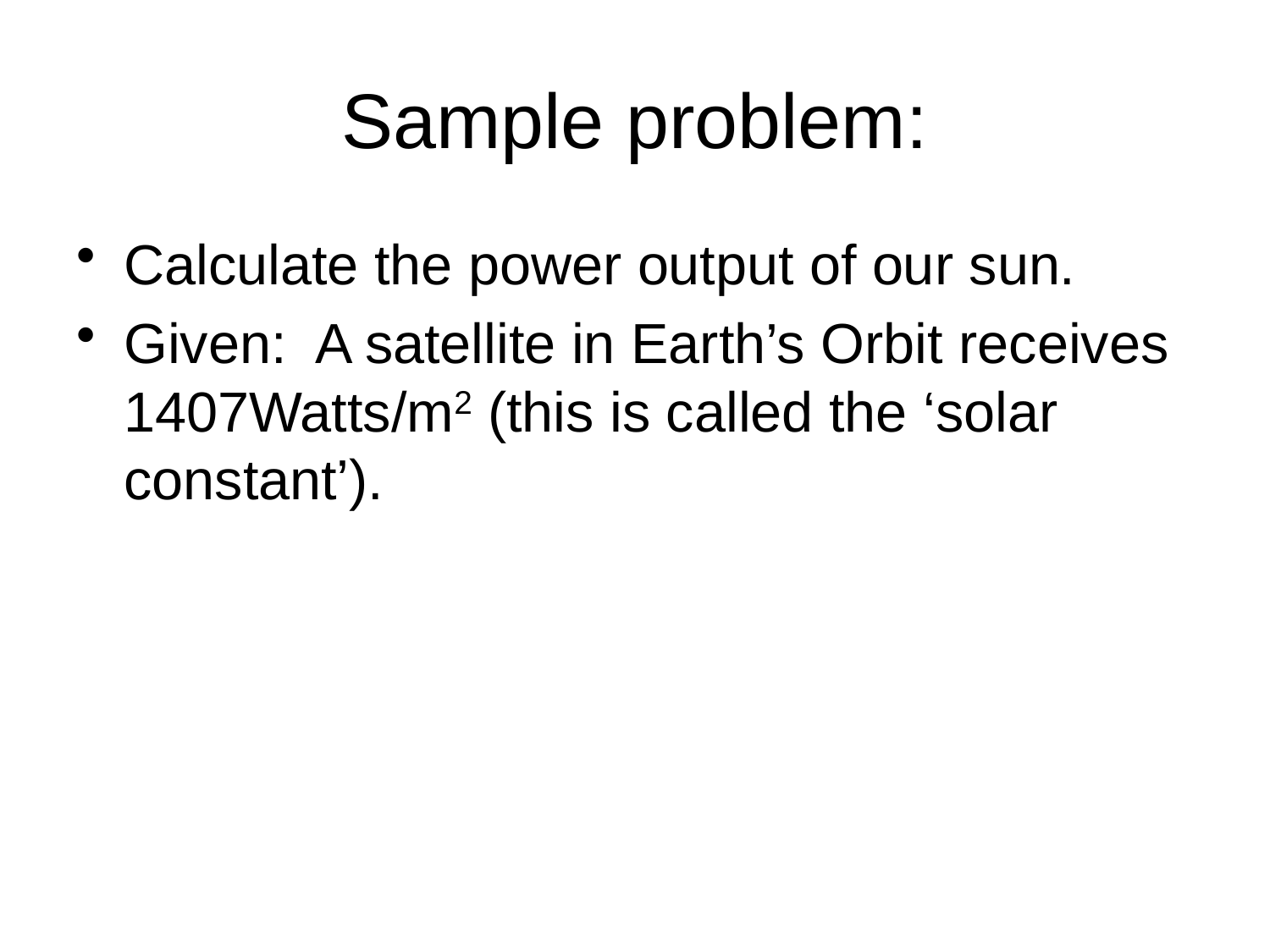

# Sample problem:
Calculate the power output of our sun.
Given:  A satellite in Earth’s Orbit receives 1407Watts/m2 (this is called the ‘solar constant’).